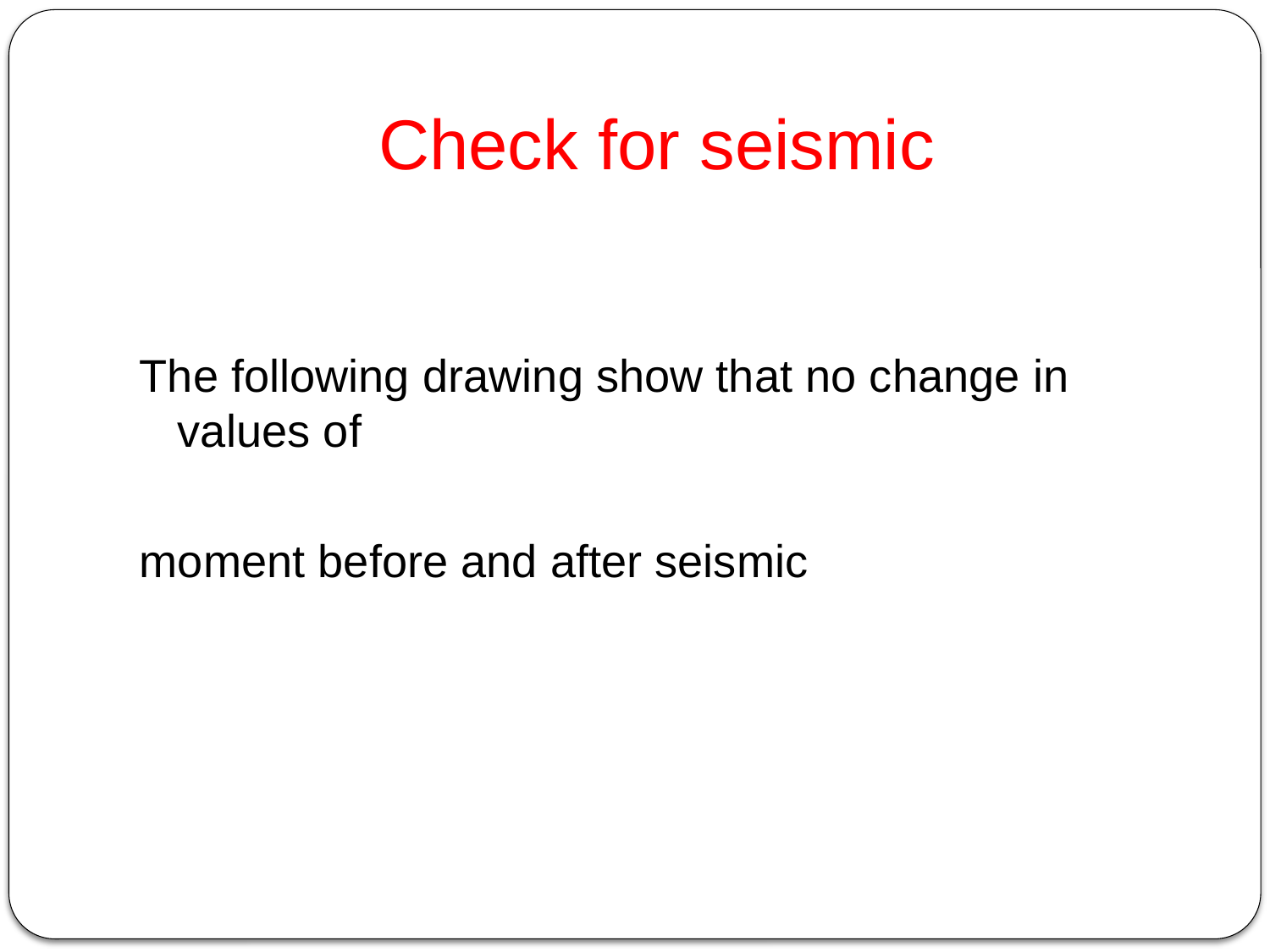

# Check for seismic

The following drawing show that no change in values of

moment before and after seismic